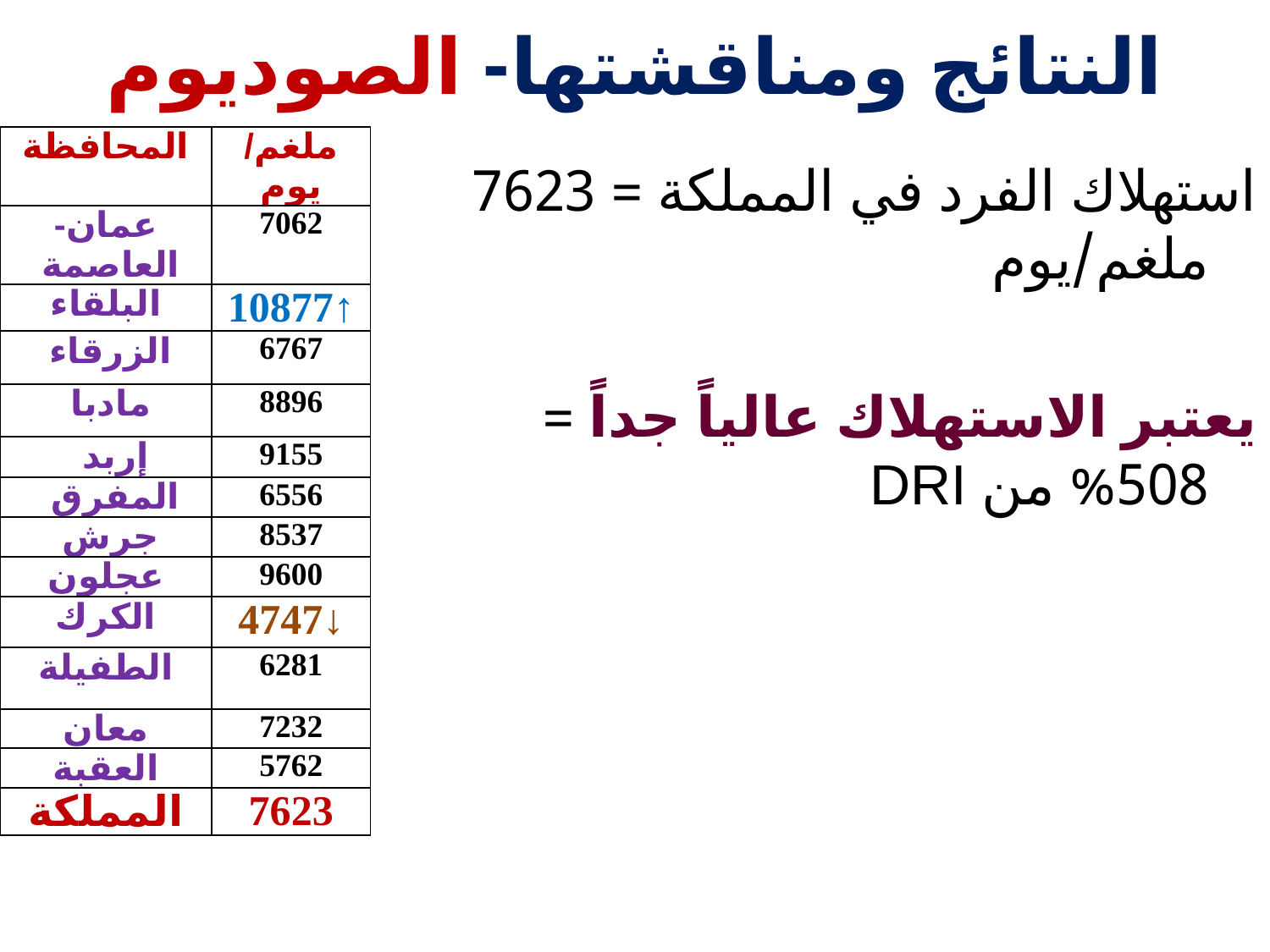

# النتائج ومناقشتها- الصوديوم
| المحافظة | ملغم/يوم |
| --- | --- |
| عمان- العاصمة | 7062 |
| البلقاء | 10877↑ |
| الزرقاء | 6767 |
| مادبا | 8896 |
| إربد | 9155 |
| المفرق | 6556 |
| جرش | 8537 |
| عجلون | 9600 |
| الكرك | 4747↓ |
| الطفيلة | 6281 |
| معان | 7232 |
| العقبة | 5762 |
| المملكة | 7623 |
استهلاك الفرد في المملكة = 7623 ملغم/يوم

يعتبر الاستهلاك عالياً جداً = 508% من DRI